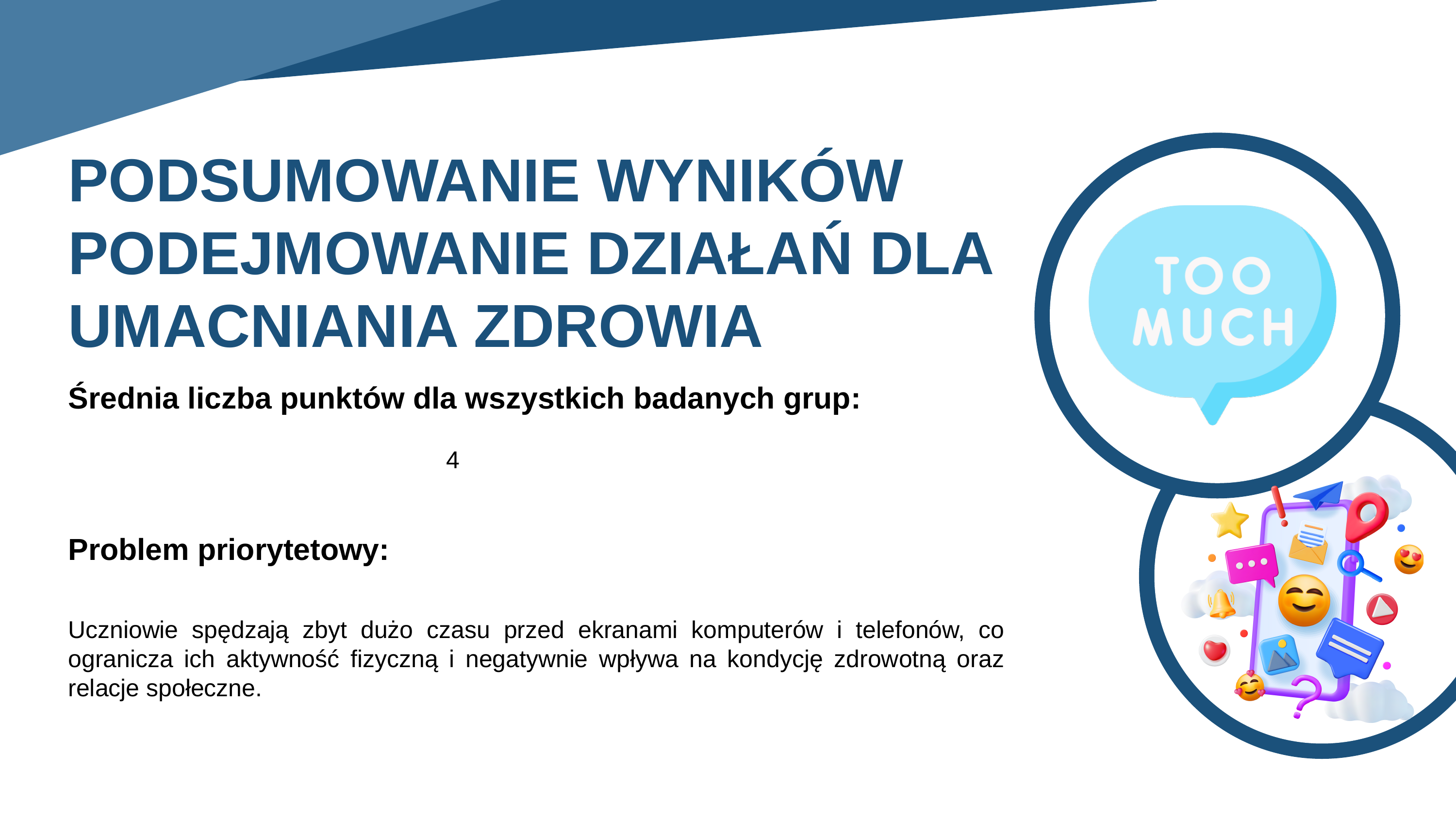

PODSUMOWANIE WYNIKÓW
PODEJMOWANIE DZIAŁAŃ DLA UMACNIANIA ZDROWIA

Średnia liczba punktów dla wszystkich badanych grup:

4

Problem priorytetowy:
Uczniowie spędzają zbyt dużo czasu przed ekranami komputerów i telefonów, co ogranicza ich aktywność fizyczną i negatywnie wpływa na kondycję zdrowotną oraz relacje społeczne.